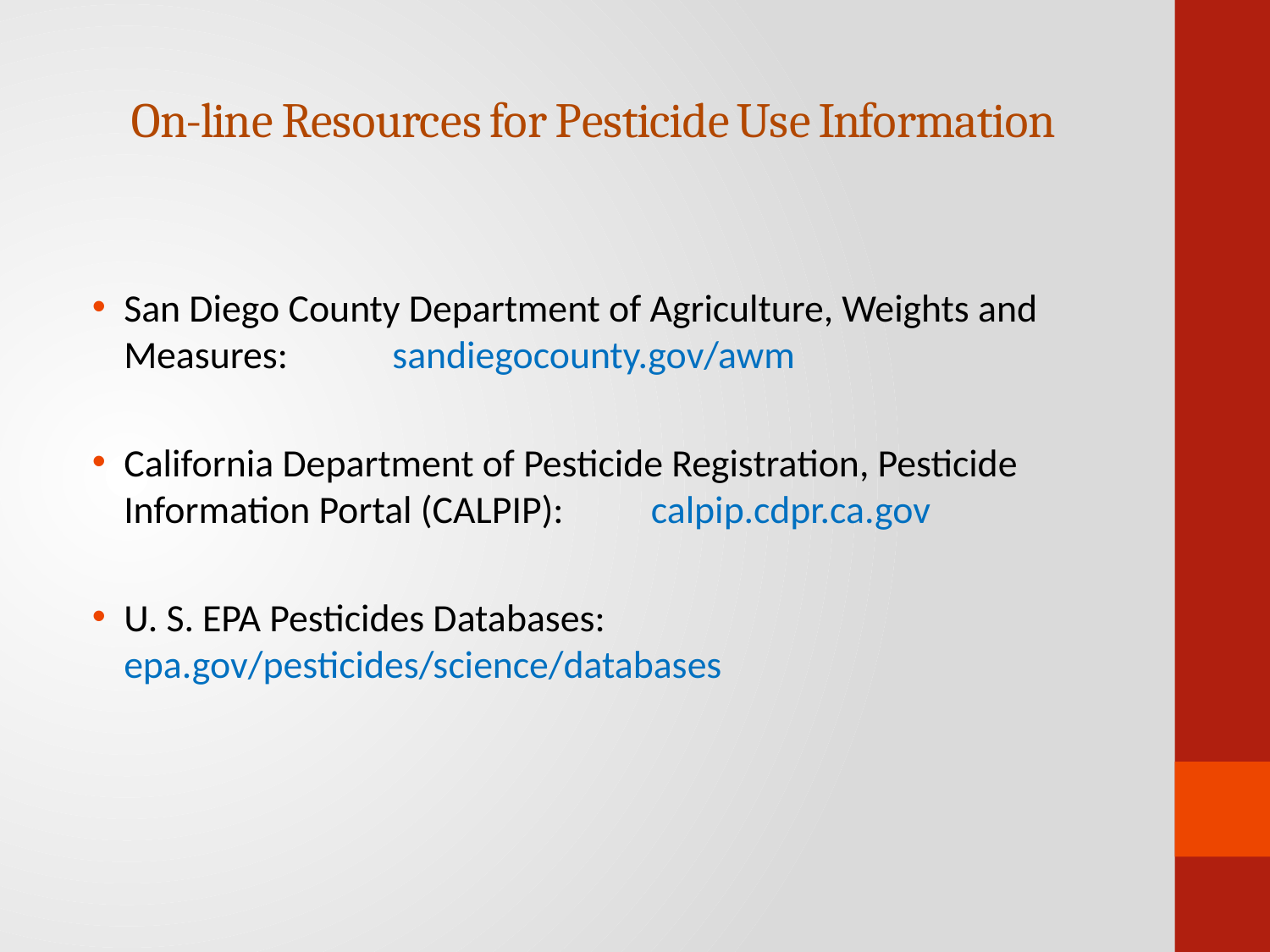

# On-line Resources for Pesticide Use Information

San Diego County Department of Agriculture, Weights and Measures:            sandiegocounty.gov/awm

California Department of Pesticide Registration, Pesticide Information Portal (CALPIP):          calpip.cdpr.ca.gov

U. S. EPA Pesticides Databases:               			epa.gov/pesticides/science/databases